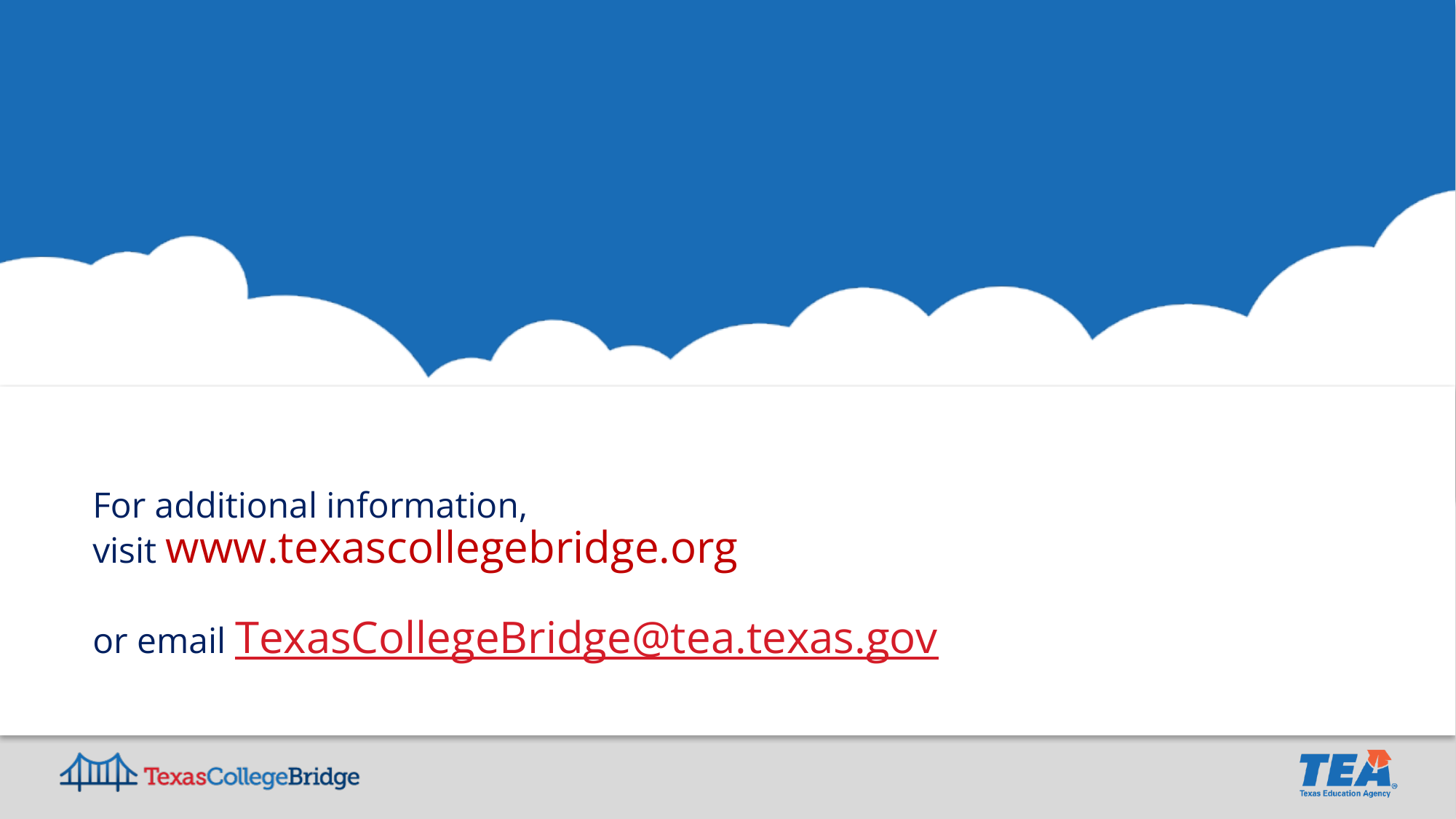

For additional information,
visit www.texascollegebridge.org
or email TexasCollegeBridge@tea.texas.gov